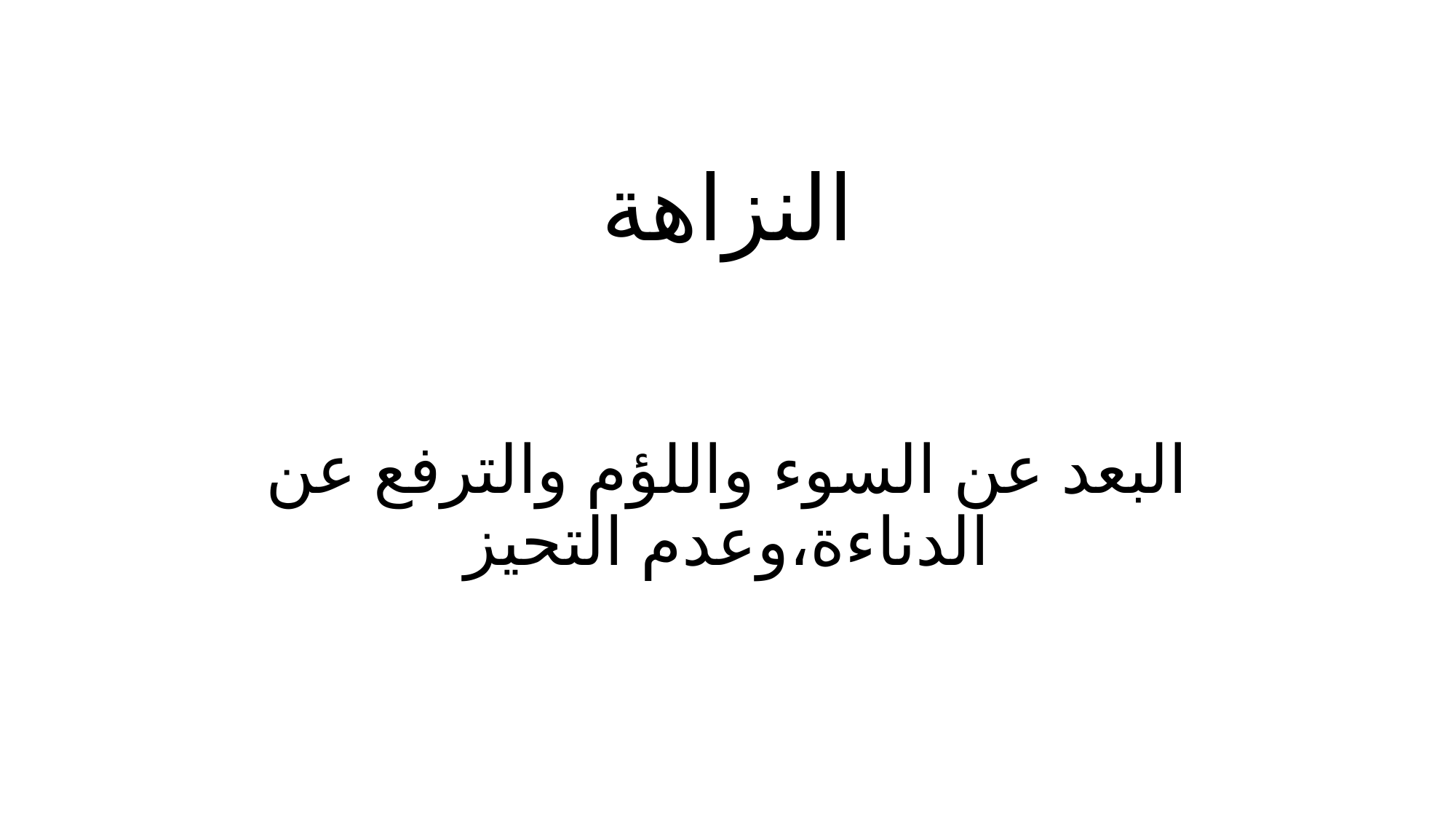

# النزاهة
البعد عن السوء واللؤم والترفع عن الدناءة،وعدم التحيز